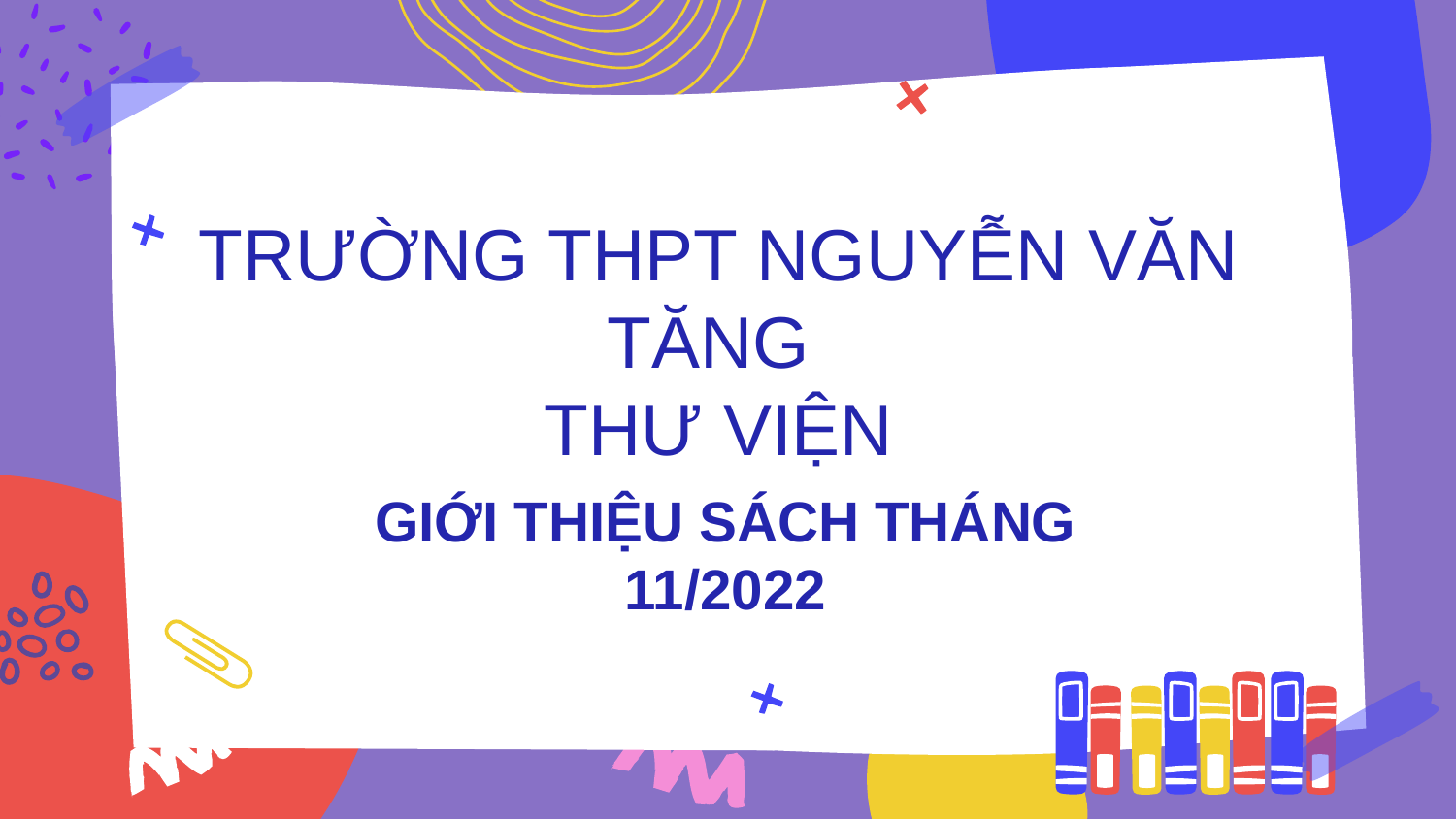

TRƯỜNG THPT NGUYỄN VĂN TĂNG
THƯ VIỆN

# GIỚI THIỆU SÁCH THÁNG 11/2022